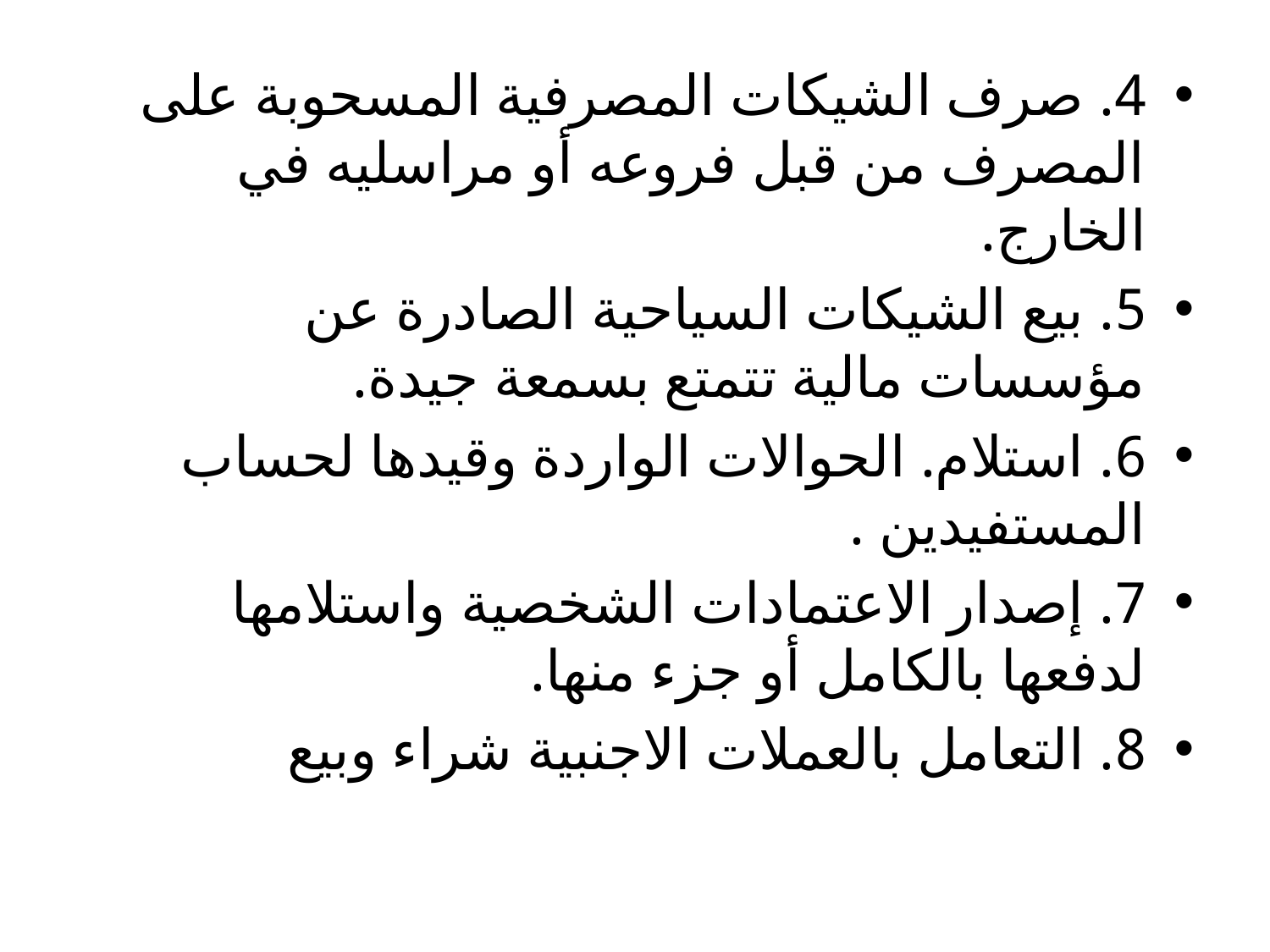

4. صرف الشيكات المصرفية المسحوبة على المصرف من قبل فروعه أو مراسليه في الخارج.
5. بيع الشيكات السياحية الصادرة عن مؤسسات مالية تتمتع بسمعة جيدة.
6. استلام. الحوالات الواردة وقيدها لحساب المستفيدين .
7. إصدار الاعتمادات الشخصية واستلامها لدفعها بالكامل أو جزء منها.
8. التعامل بالعملات الاجنبية شراء وبيع